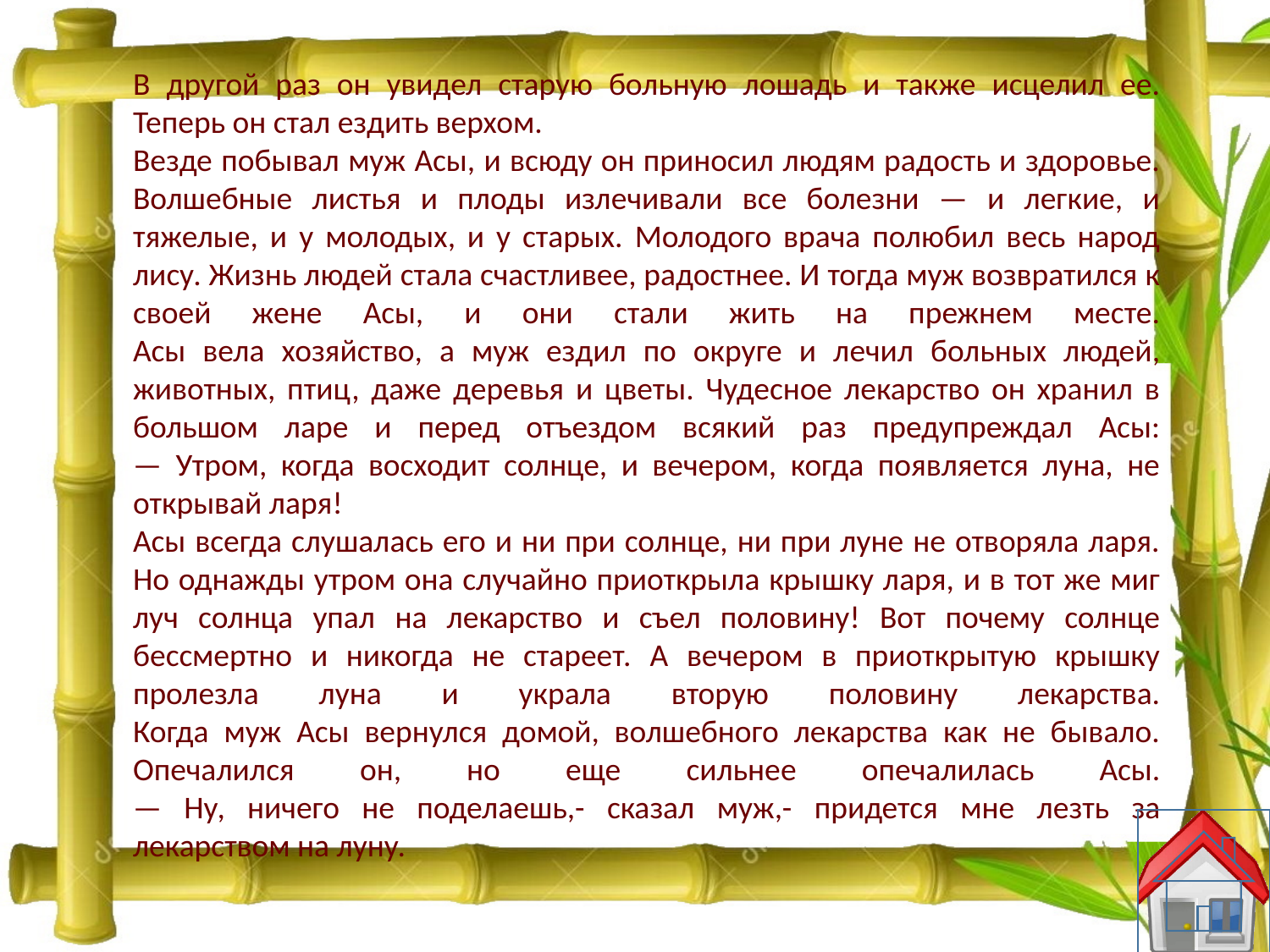

В другой раз он увидел старую больную лошадь и также исцелил ее. Теперь он стал ездить верхом.
Везде побывал муж Асы, и всюду он приносил людям радость и здоровье. Волшебные листья и плоды излечивали все болезни — и легкие, и тяжелые, и у молодых, и у старых. Молодого врача полюбил весь народ лису. Жизнь людей стала счастливее, радостнее. И тогда муж возвратился к своей жене Асы, и они стали жить на прежнем месте.
Асы вела хозяйство, а муж ездил по округе и лечил больных людей, животных, птиц, даже деревья и цветы. Чудесное лекарство он хранил в большом ларе и перед отъездом всякий раз предупреждал Асы:
— Утром, когда восходит солнце, и вечером, когда появляется луна, не открывай ларя!
Асы всегда слушалась его и ни при солнце, ни при луне не отворяла ларя. Но однажды утром она случайно приоткрыла крышку ларя, и в тот же миг луч солнца упал на лекарство и съел половину! Вот почему солнце бессмертно и никогда не стареет. А вечером в приоткрытую крышку пролезла луна и украла вторую половину лекарства.
Когда муж Асы вернулся домой, волшебного лекарства как не бывало. Опечалился он, но еще сильнее опечалилась Асы.
— Ну, ничего не поделаешь,- сказал муж,- придется мне лезть за лекарством на луну.